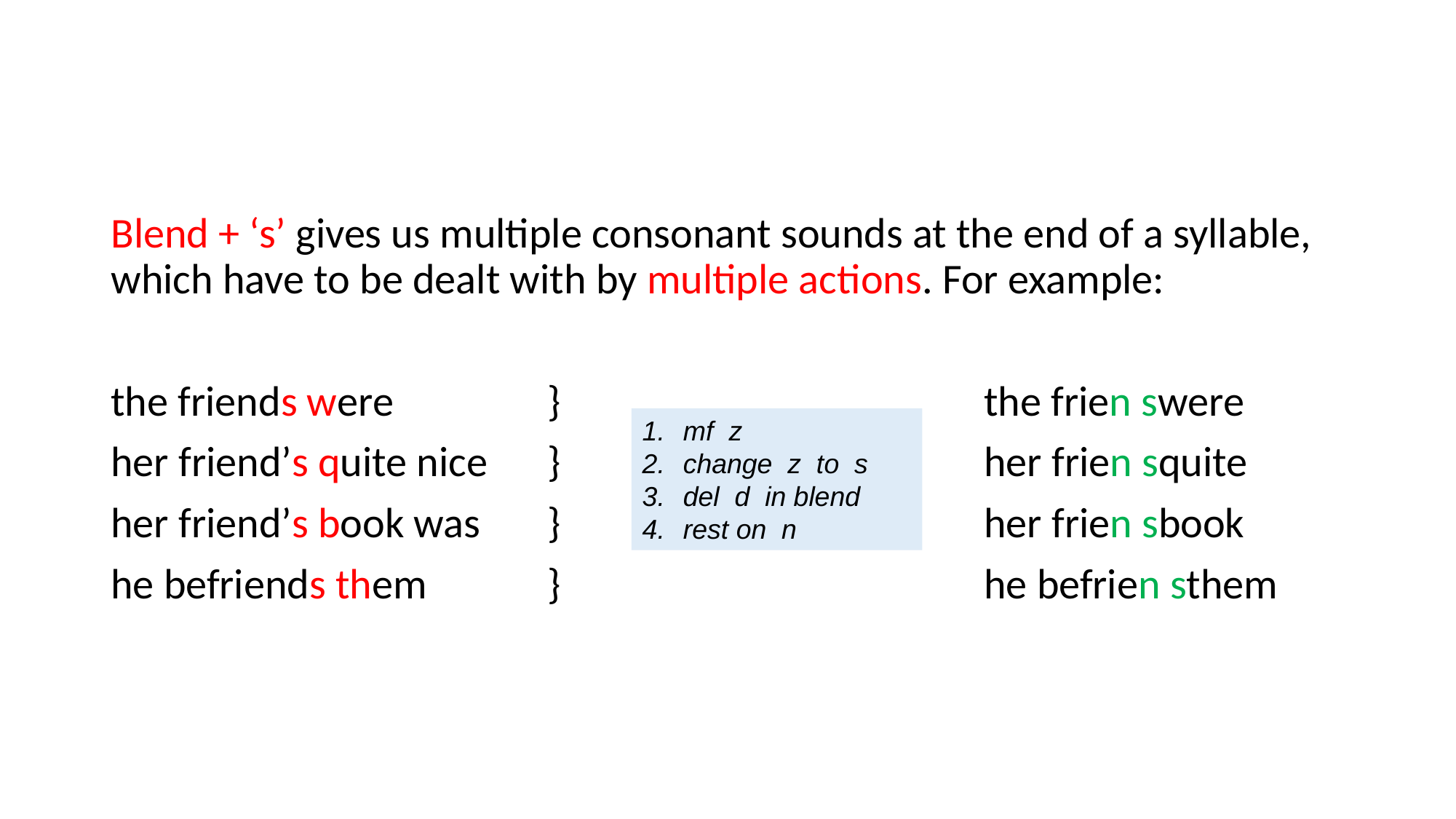

Blend + ‘s’ gives us multiple consonant sounds at the end of a syllable, which have to be dealt with by multiple actions. For example:

the friends were		}				the frien swere
her friend’s quite nice	} 				her frien squite
her friend’s book was	} 				her frien sbook
he befriends them		}				he befrien sthem
mf  z
change  z  to  s
del  d  in blend
rest on  n